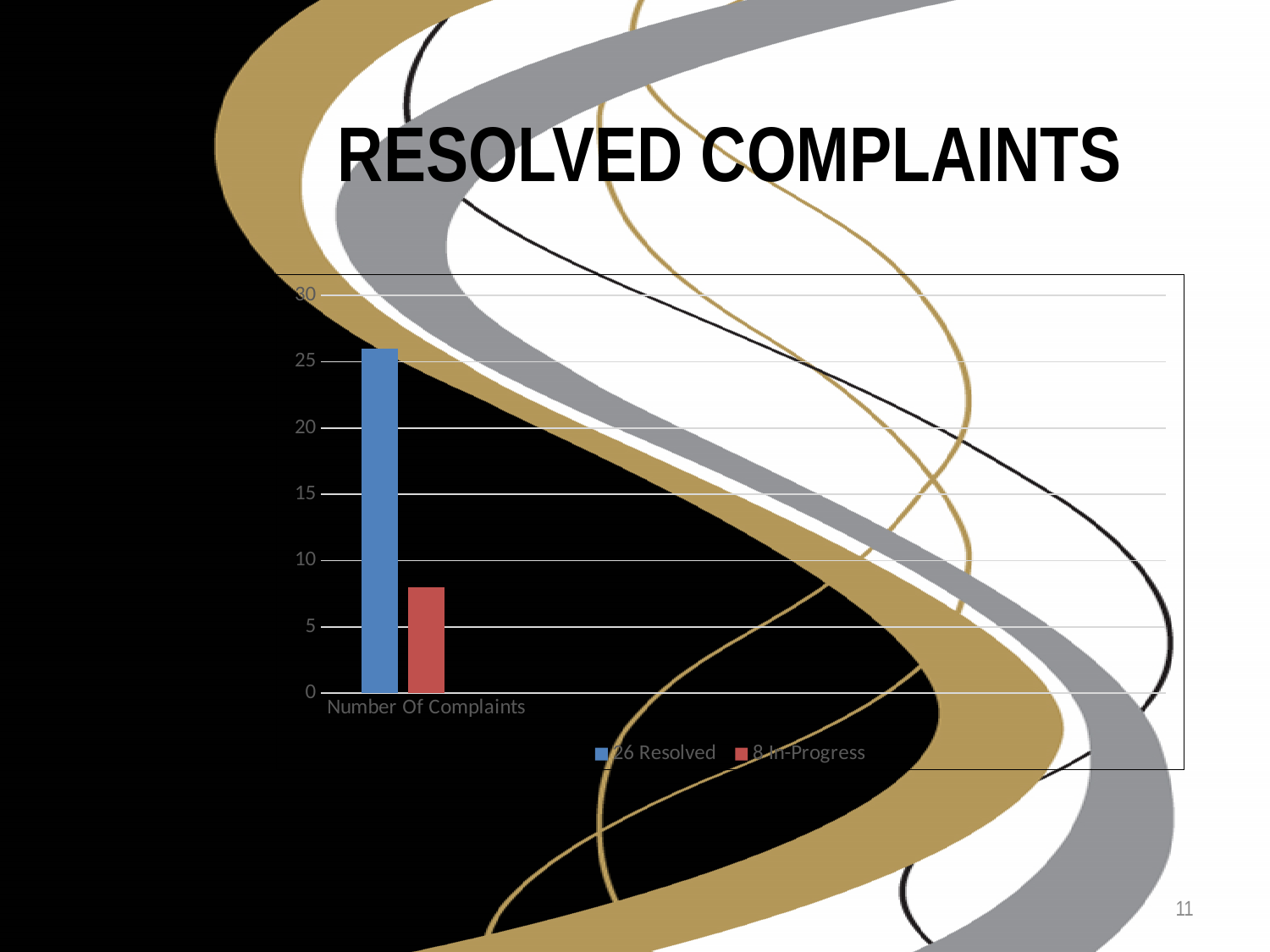

# RESOLVED COMPLAINTS

### Chart

| Category | 26 Resolved  | 8 In-Progress | Column1 |
|---|---|---|---|
| Number Of Complaints  | 26.0 | 8.0 | None |
11